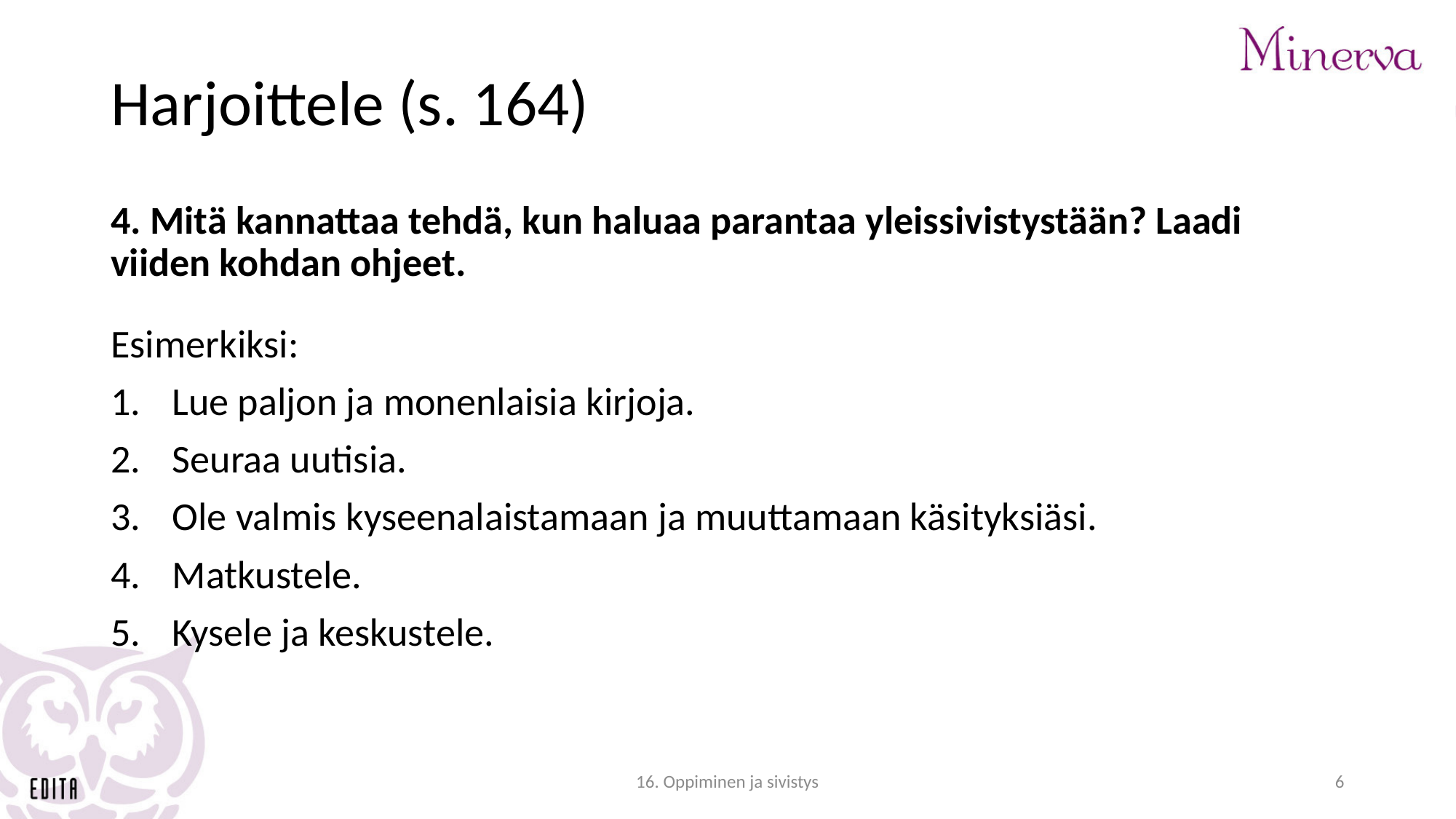

# Harjoittele (s. 164)
4. Mitä kannattaa tehdä, kun haluaa parantaa yleissivistystään? Laadi viiden kohdan ohjeet.

Esimerkiksi:
Lue paljon ja monenlaisia kirjoja.
Seuraa uutisia.
Ole valmis kyseenalaistamaan ja muuttamaan käsityksiäsi.
Matkustele.
Kysele ja keskustele.

16. Oppiminen ja sivistys
6